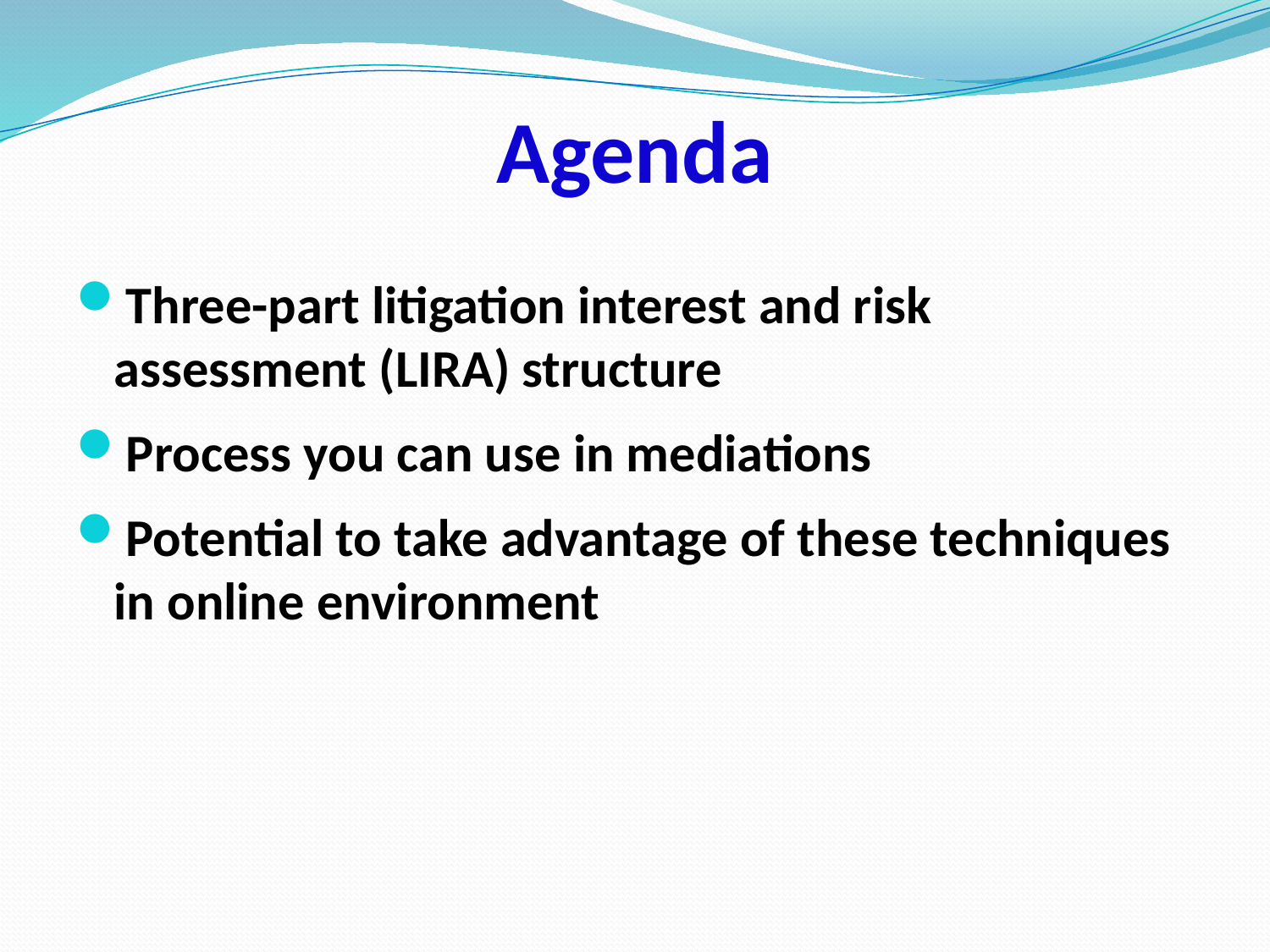

# Agenda
Three-part litigation interest and risk assessment (LIRA) structure
Process you can use in mediations
Potential to take advantage of these techniques in online environment